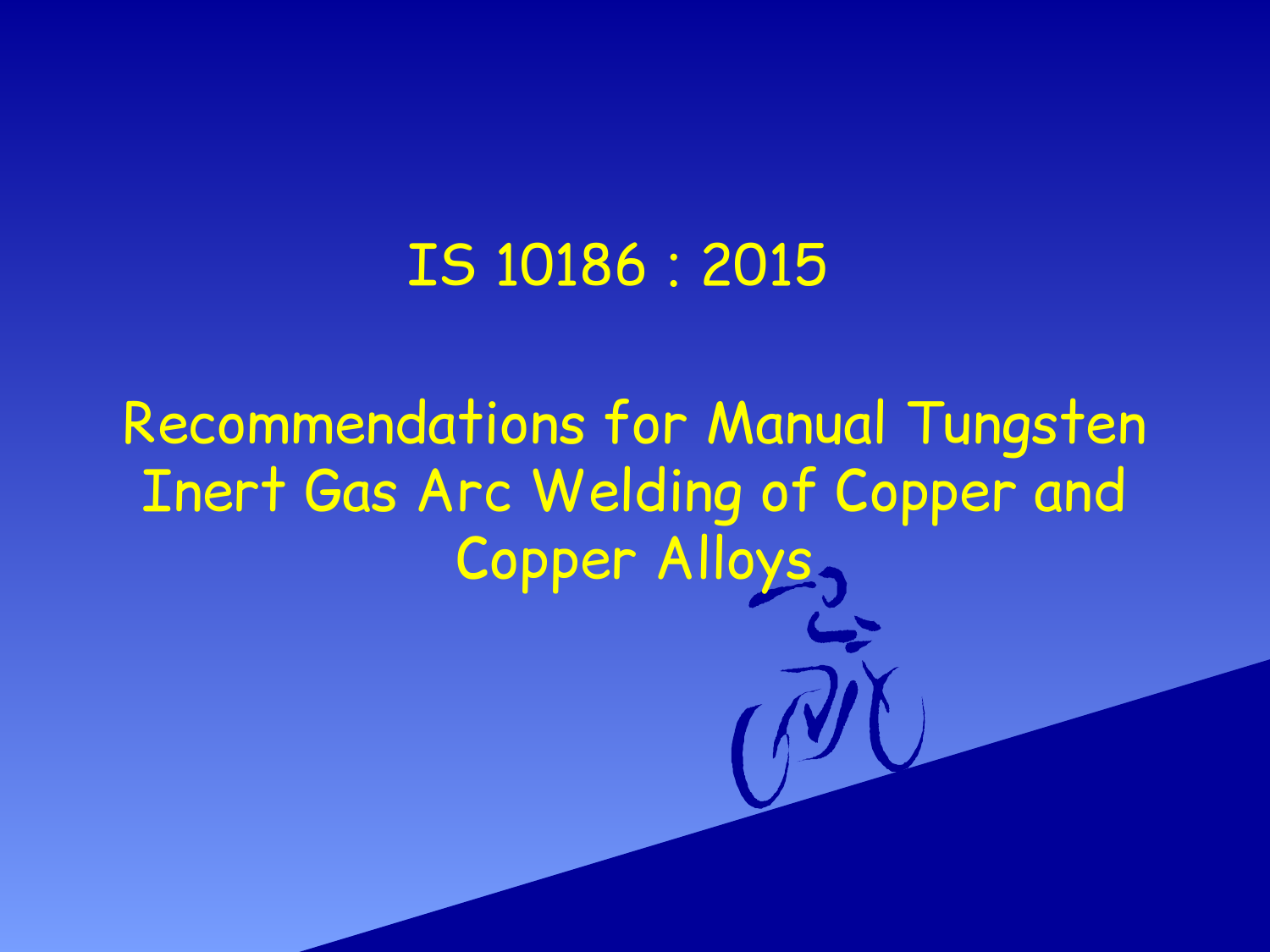

IS 10186 : 2015

Recommendations for Manual Tungsten Inert Gas Arc Welding of Copper and Copper Alloys